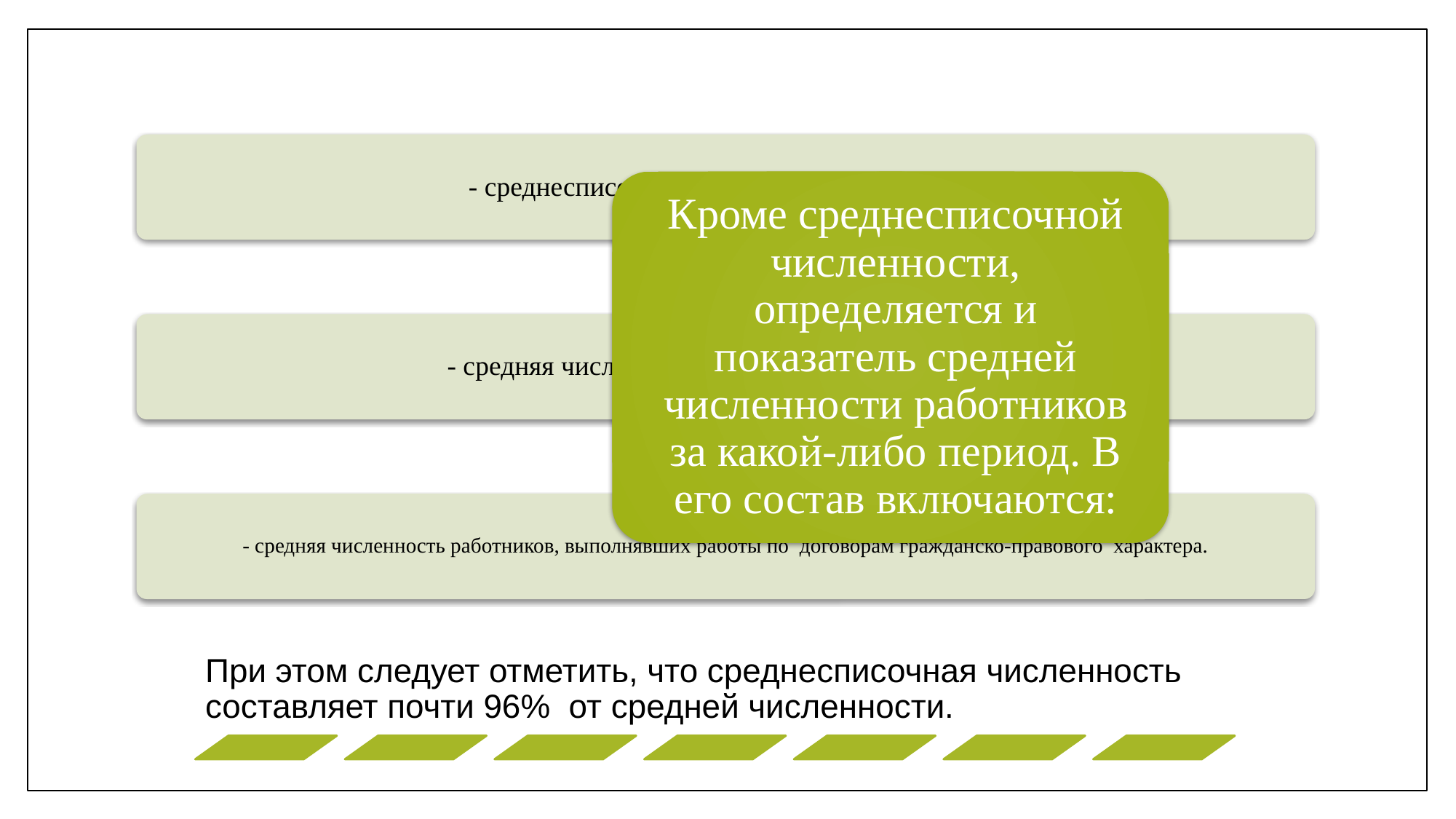

- средняя численность работников, выполнявших работы по  договорам гражданско-правового  характера.
- средняя численность внешних совместителей;
- среднесписочная численность работников;
Кроме среднесписочной численности, определяется и показатель средней численности работников за какой-либо период. В его состав включаются:
При этом следует отметить, что среднесписочная численность  составляет почти 96%  от средней численности.